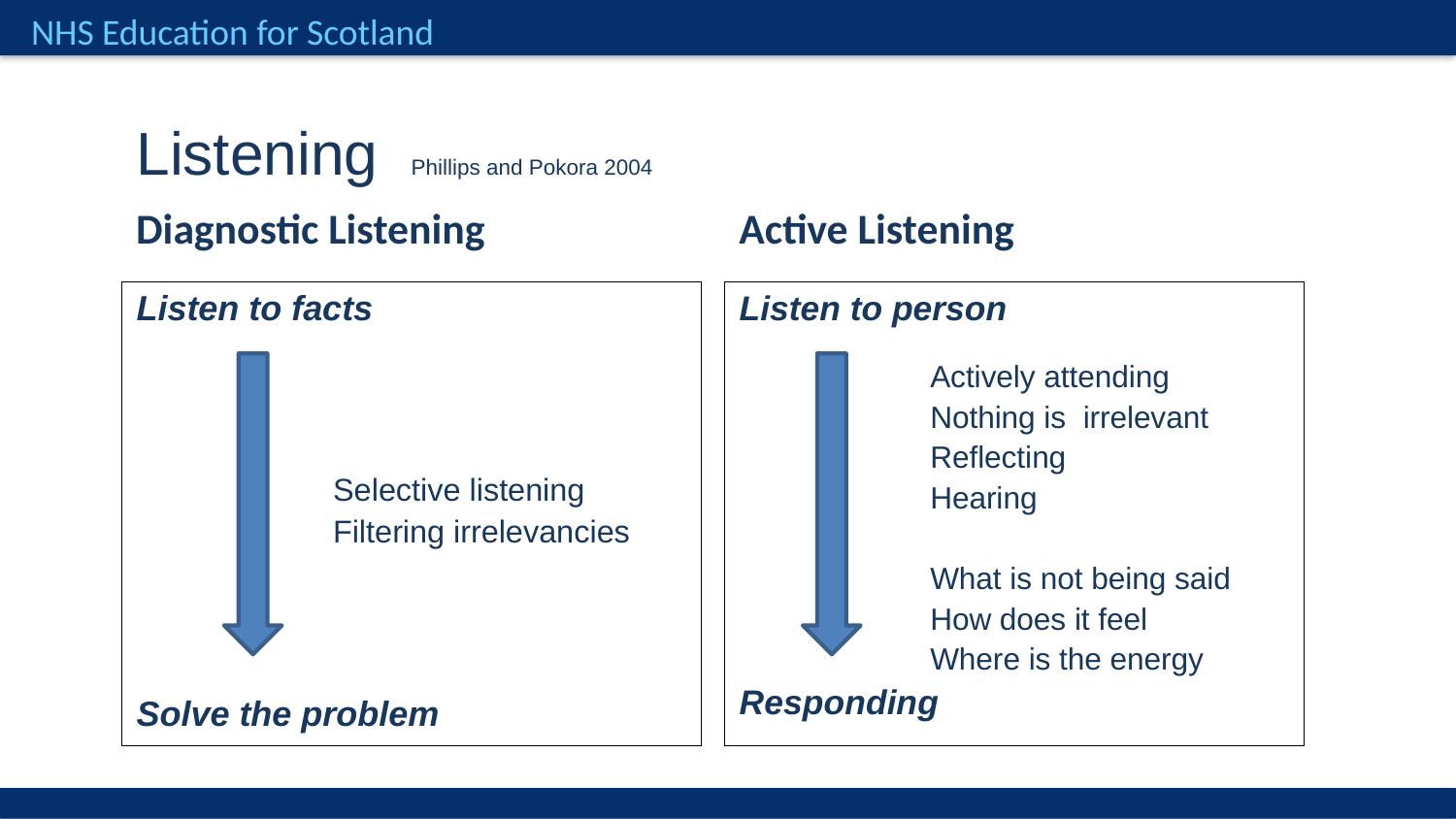

Listening  Phillips and Pokora 2004
Diagnostic Listening
Active Listening
Listen to facts

Selective listening
Filtering irrelevancies

Solve the problem
Listen to person

Actively attending
Nothing is  irrelevant
Reflecting
Hearing

What is not being said
How does it feel
Where is the energy
Responding